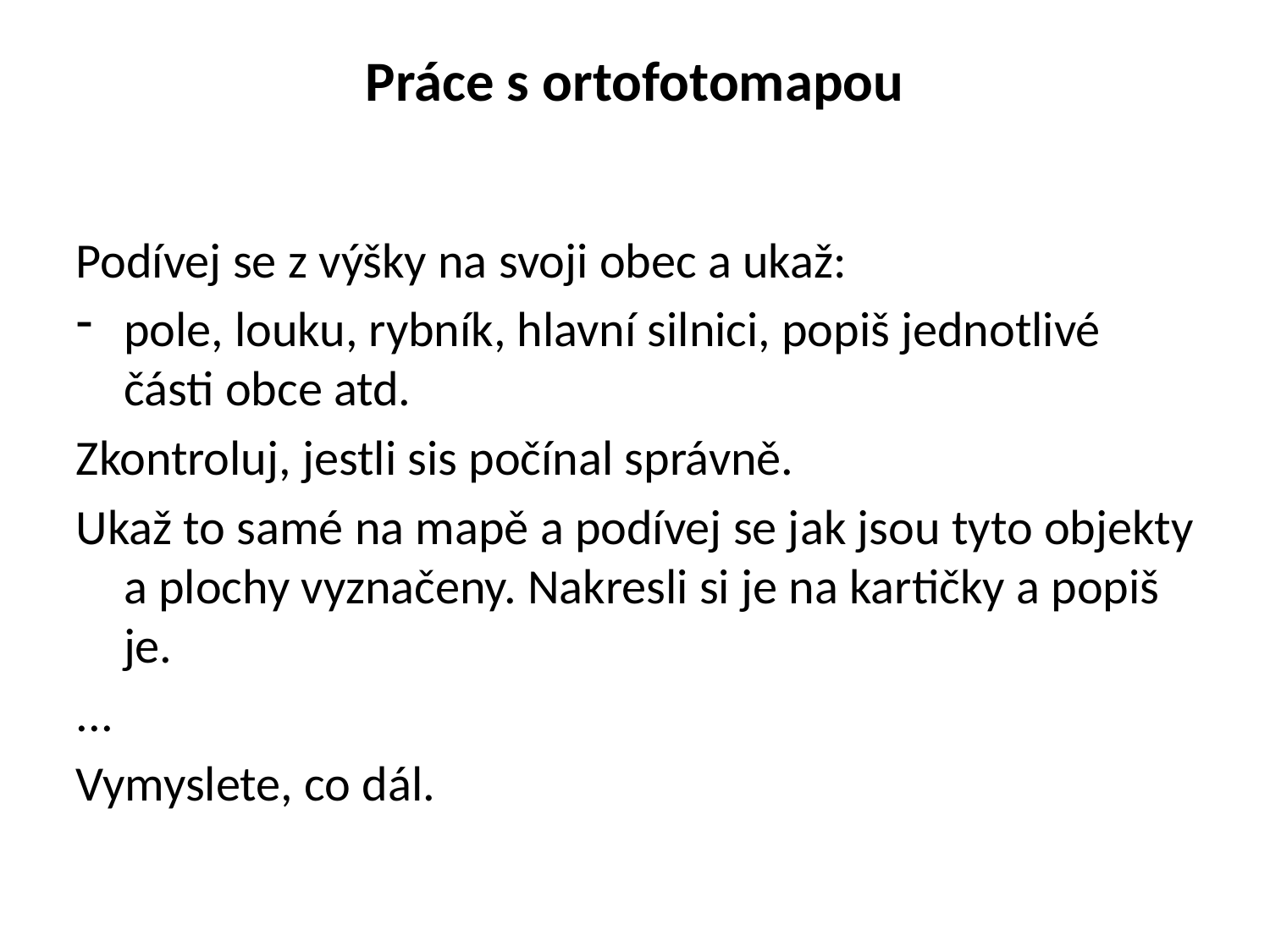

Práce s ortofotomapou
Podívej se z výšky na svoji obec a ukaž:
pole, louku, rybník, hlavní silnici, popiš jednotlivé části obce atd.
Zkontroluj, jestli sis počínal správně.
Ukaž to samé na mapě a podívej se jak jsou tyto objekty a plochy vyznačeny. Nakresli si je na kartičky a popiš je.
...
Vymyslete, co dál.